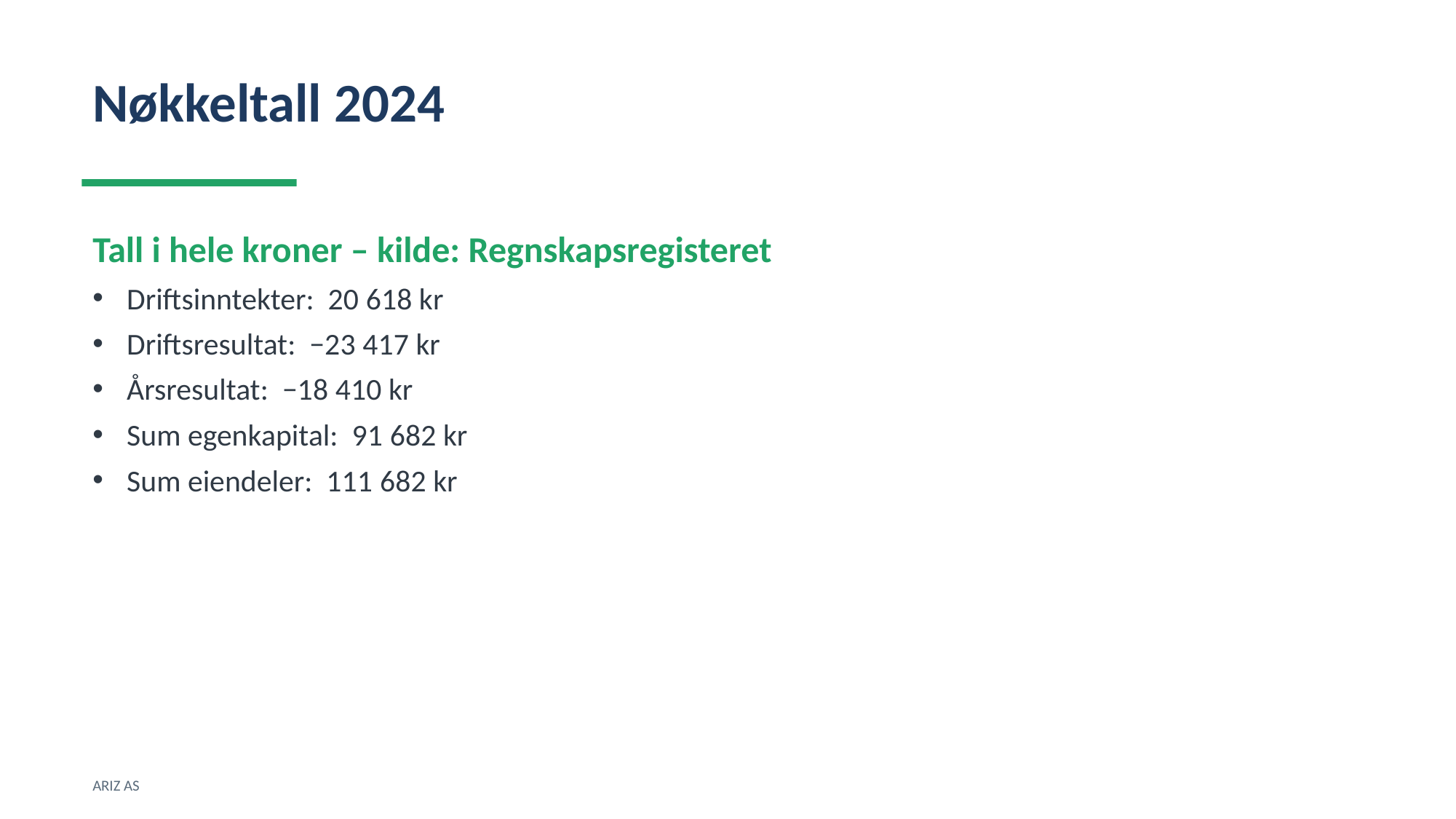

Nøkkeltall 2024

Tall i hele kroner – kilde: Regnskapsregisteret
Driftsinntekter:  20 618 kr
Driftsresultat:  −23 417 kr
Årsresultat:  −18 410 kr
Sum egenkapital:  91 682 kr
Sum eiendeler:  111 682 kr
ARIZ AS